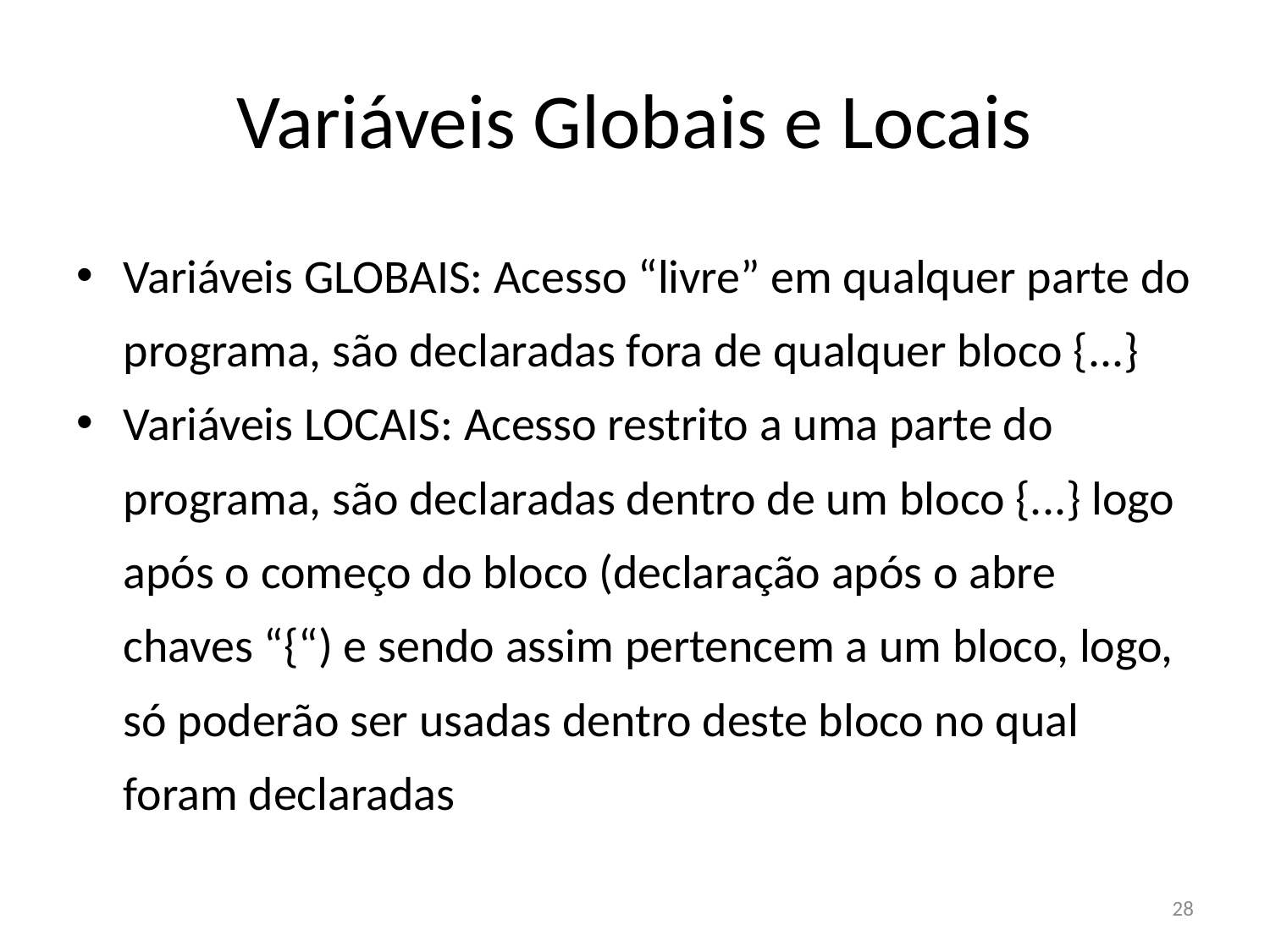

# Variáveis Globais e Locais
Variáveis GLOBAIS: Acesso “livre” em qualquer parte do programa, são declaradas fora de qualquer bloco {...}
Variáveis LOCAIS: Acesso restrito a uma parte do programa, são declaradas dentro de um bloco {...} logo após o começo do bloco (declaração após o abre chaves “{“) e sendo assim pertencem a um bloco, logo, só poderão ser usadas dentro deste bloco no qual foram declaradas
28